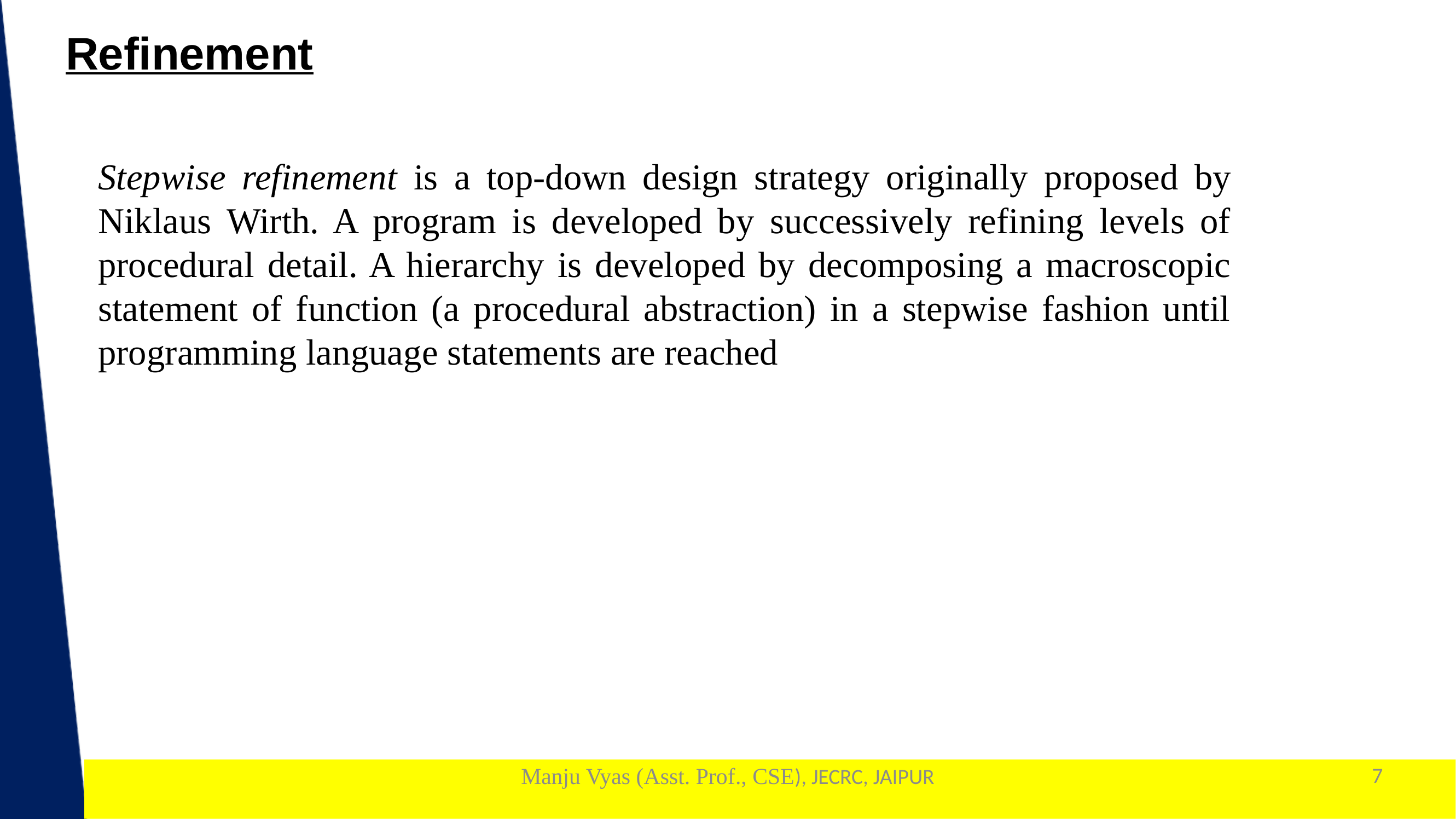

Refinement
Stepwise refinement is a top-down design strategy originally proposed by Niklaus Wirth. A program is developed by successively refining levels of procedural detail. A hierarchy is developed by decomposing a macroscopic statement of function (a procedural abstraction) in a stepwise fashion until programming language statements are reached
Manju Vyas (Asst. Prof., CSE), JECRC, JAIPUR
7
1